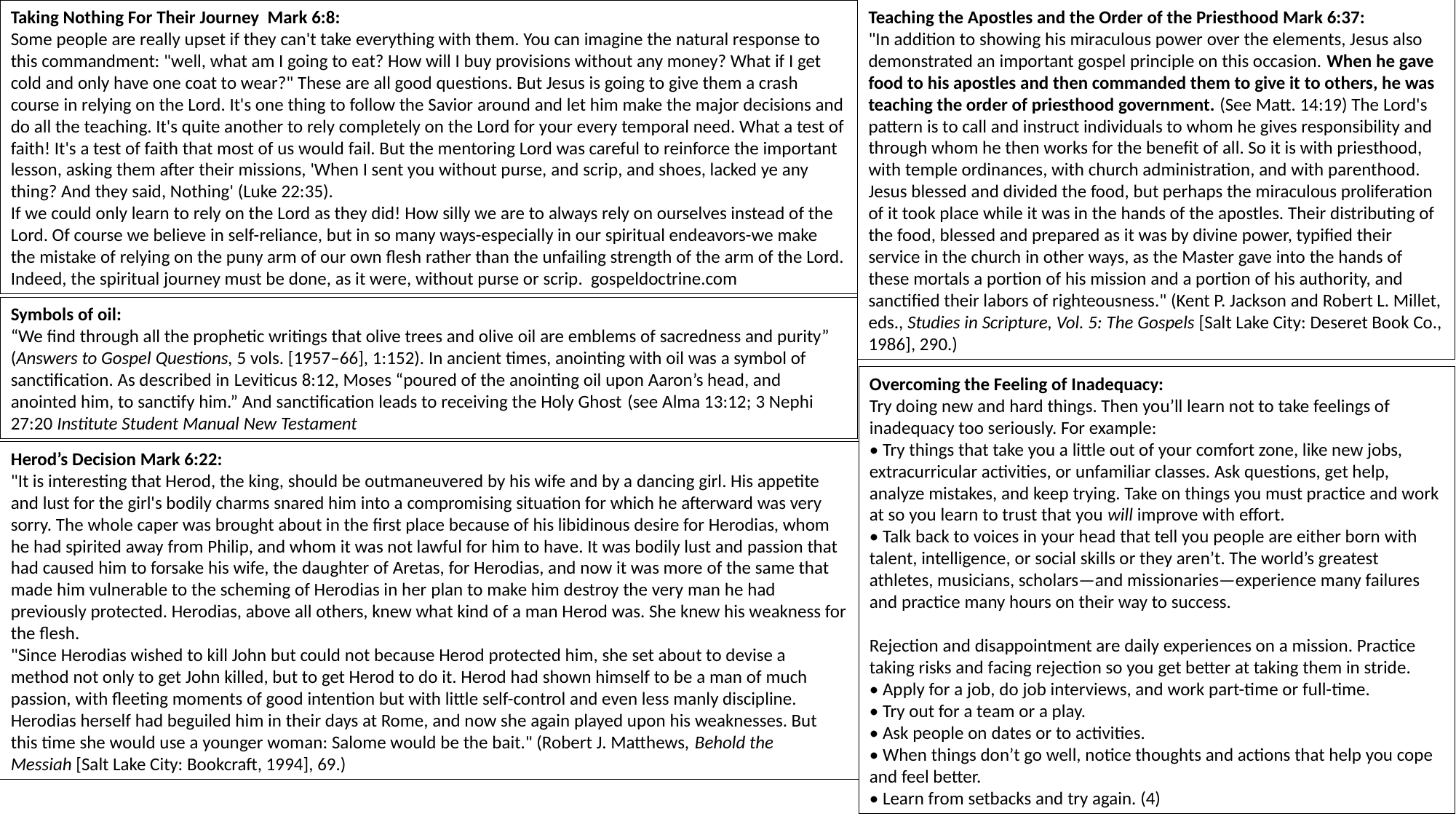

Taking Nothing For Their Journey  Mark 6:8:
Some people are really upset if they can't take everything with them. You can imagine the natural response to this commandment: "well, what am I going to eat? How will I buy provisions without any money? What if I get cold and only have one coat to wear?" These are all good questions. But Jesus is going to give them a crash course in relying on the Lord. It's one thing to follow the Savior around and let him make the major decisions and do all the teaching. It's quite another to rely completely on the Lord for your every temporal need. What a test of faith! It's a test of faith that most of us would fail. But the mentoring Lord was careful to reinforce the important lesson, asking them after their missions, 'When I sent you without purse, and scrip, and shoes, lacked ye any thing? And they said, Nothing' (Luke 22:35).
If we could only learn to rely on the Lord as they did! How silly we are to always rely on ourselves instead of the Lord. Of course we believe in self-reliance, but in so many ways-especially in our spiritual endeavors-we make the mistake of relying on the puny arm of our own flesh rather than the unfailing strength of the arm of the Lord. Indeed, the spiritual journey must be done, as it were, without purse or scrip.  gospeldoctrine.com
Teaching the Apostles and the Order of the Priesthood Mark 6:37:
"In addition to showing his miraculous power over the elements, Jesus also demonstrated an important gospel principle on this occasion. When he gave food to his apostles and then commanded them to give it to others, he was teaching the order of priesthood government. (See Matt. 14:19) The Lord's pattern is to call and instruct individuals to whom he gives responsibility and through whom he then works for the benefit of all. So it is with priesthood, with temple ordinances, with church administration, and with parenthood. Jesus blessed and divided the food, but perhaps the miraculous proliferation of it took place while it was in the hands of the apostles. Their distributing of the food, blessed and prepared as it was by divine power, typified their service in the church in other ways, as the Master gave into the hands of these mortals a portion of his mission and a portion of his authority, and sanctified their labors of righteousness." (Kent P. Jackson and Robert L. Millet, eds., Studies in Scripture, Vol. 5: The Gospels [Salt Lake City: Deseret Book Co., 1986], 290.)
Symbols of oil:
“We find through all the prophetic writings that olive trees and olive oil are emblems of sacredness and purity” (Answers to Gospel Questions, 5 vols. [1957–66], 1:152). In ancient times, anointing with oil was a symbol of sanctification. As described in Leviticus 8:12, Moses “poured of the anointing oil upon Aaron’s head, and anointed him, to sanctify him.” And sanctification leads to receiving the Holy Ghost (see Alma 13:12; 3 Nephi 27:20 Institute Student Manual New Testament
Overcoming the Feeling of Inadequacy:
Try doing new and hard things. Then you’ll learn not to take feelings of inadequacy too seriously. For example:
• Try things that take you a little out of your comfort zone, like new jobs, extracurricular activities, or unfamiliar classes. Ask questions, get help, analyze mistakes, and keep trying. Take on things you must practice and work at so you learn to trust that you will improve with effort.
• Talk back to voices in your head that tell you people are either born with talent, intelligence, or social skills or they aren’t. The world’s greatest athletes, musicians, scholars—and missionaries—experience many failures and practice many hours on their way to success.

Rejection and disappointment are daily experiences on a mission. Practice taking risks and facing rejection so you get better at taking them in stride.
• Apply for a job, do job interviews, and work part-time or full-time.
• Try out for a team or a play.
• Ask people on dates or to activities.
• When things don’t go well, notice thoughts and actions that help you cope and feel better.
• Learn from setbacks and try again. (4)
Herod’s Decision Mark 6:22:
"It is interesting that Herod, the king, should be outmaneuvered by his wife and by a dancing girl. His appetite and lust for the girl's bodily charms snared him into a compromising situation for which he afterward was very sorry. The whole caper was brought about in the first place because of his libidinous desire for Herodias, whom he had spirited away from Philip, and whom it was not lawful for him to have. It was bodily lust and passion that had caused him to forsake his wife, the daughter of Aretas, for Herodias, and now it was more of the same that made him vulnerable to the scheming of Herodias in her plan to make him destroy the very man he had previously protected. Herodias, above all others, knew what kind of a man Herod was. She knew his weakness for the flesh.
"Since Herodias wished to kill John but could not because Herod protected him, she set about to devise a method not only to get John killed, but to get Herod to do it. Herod had shown himself to be a man of much passion, with fleeting moments of good intention but with little self-control and even less manly discipline. Herodias herself had beguiled him in their days at Rome, and now she again played upon his weaknesses. But this time she would use a younger woman: Salome would be the bait." (Robert J. Matthews, Behold the Messiah [Salt Lake City: Bookcraft, 1994], 69.)